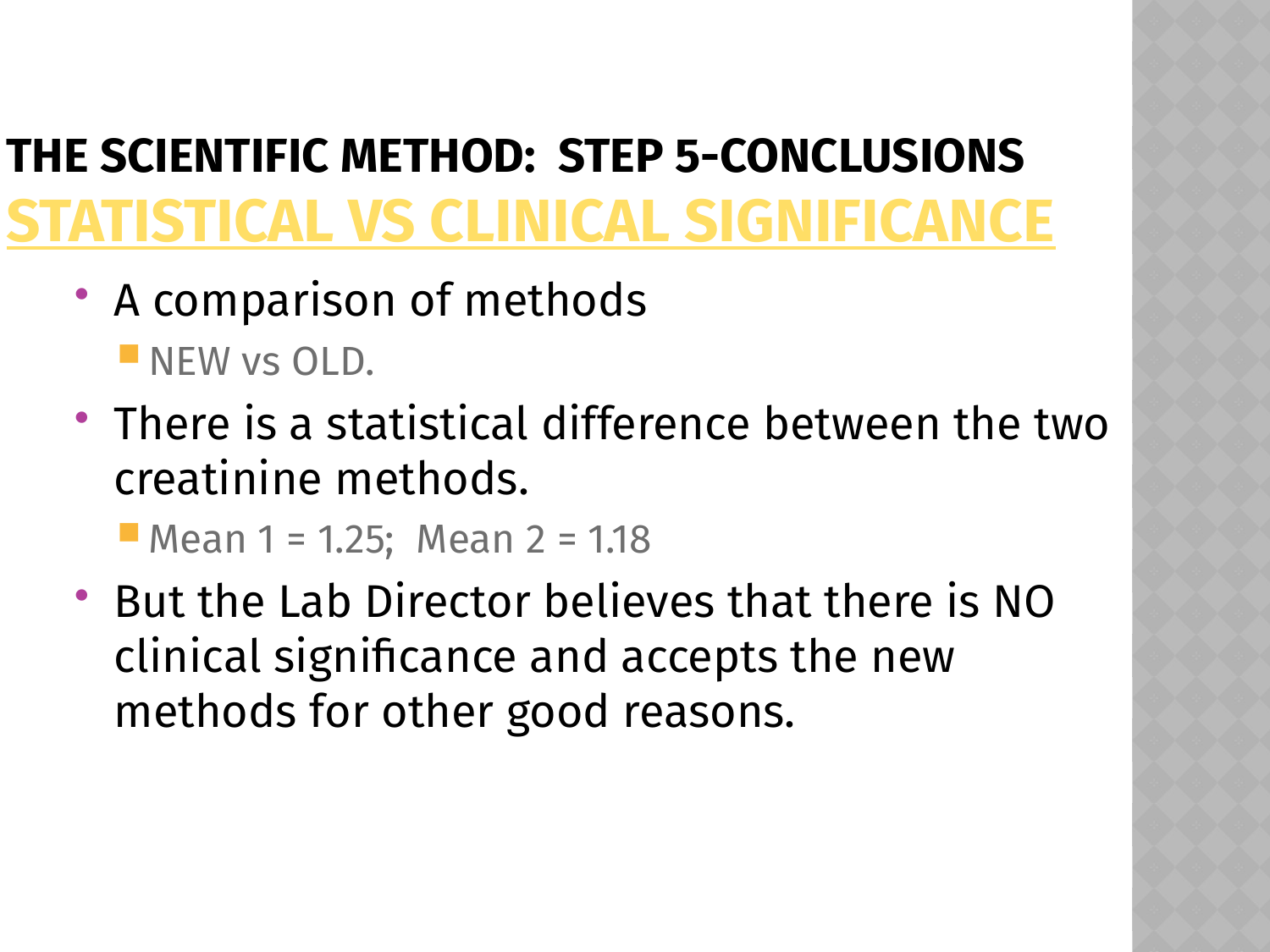

# The Scientific Method:  Step 5-Conclusions Statistical vs Clinical Significance
A comparison of methods
NEW vs OLD.
There is a statistical difference between the two creatinine methods.
Mean 1 = 1.25;  Mean 2 = 1.18
But the Lab Director believes that there is NO clinical significance and accepts the new methods for other good reasons.